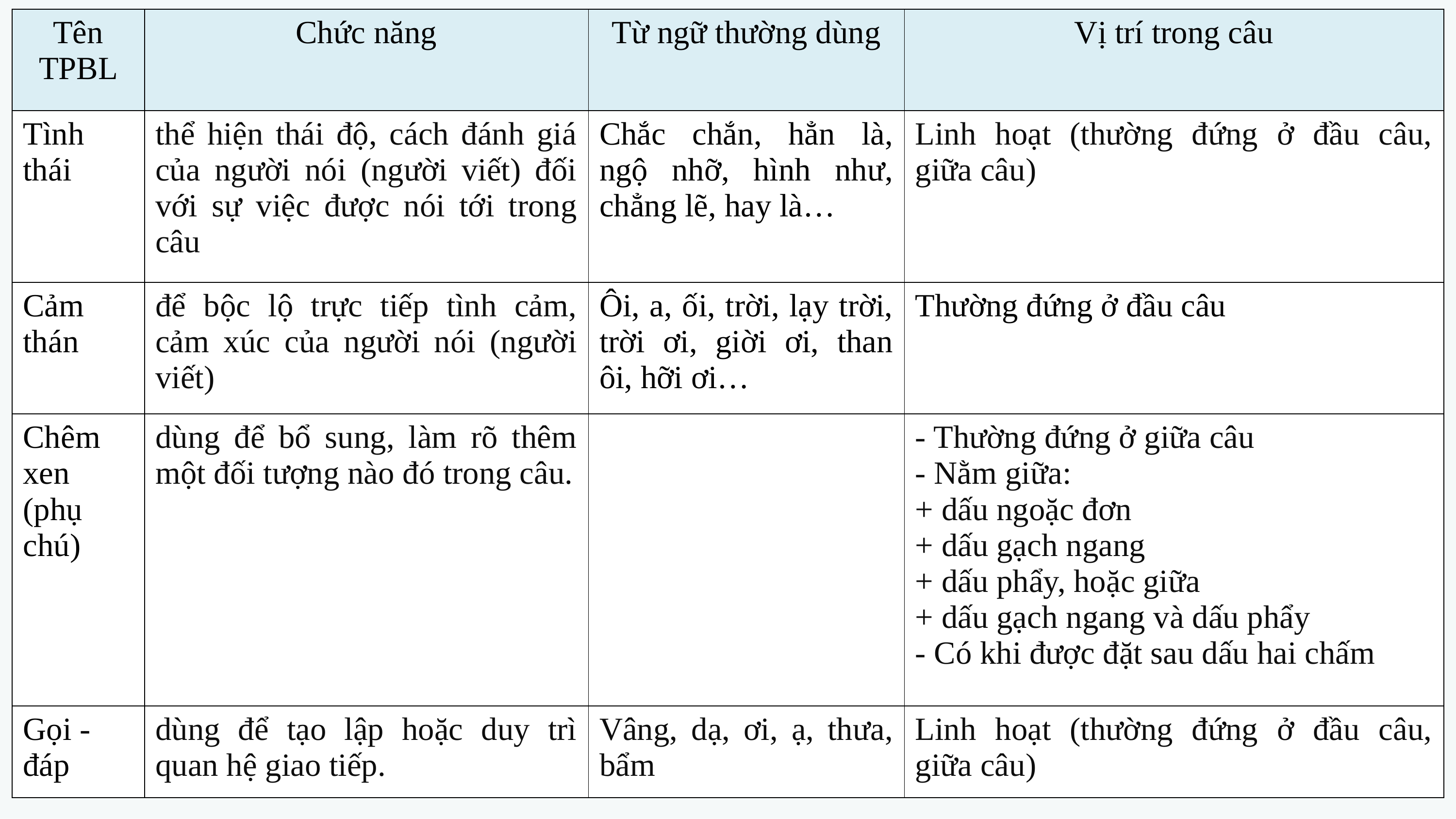

| Tên TPBL | Chức năng | Từ ngữ thường dùng | Vị trí trong câu |
| --- | --- | --- | --- |
| Tình thái | thể hiện thái độ, cách đánh giá của người nói (người viết) đối với sự việc được nói tới trong câu | Chắc chắn, hẳn là, ngộ nhỡ, hình như, chẳng lẽ, hay là… | Linh hoạt (thường đứng ở đầu câu, giữa câu) |
| Cảm thán | để bộc lộ trực tiếp tình cảm, cảm xúc của người nói (người viết) | Ôi, a, ối, trời, lạy trời, trời ơi, giời ơi, than ôi, hỡi ơi… | Thường đứng ở đầu câu |
| Chêm xen (phụ chú) | dùng để bổ sung, làm rõ thêm một đối tượng nào đó trong câu. |  | - Thường đứng ở giữa câu - Nằm giữa: + dấu ngoặc đơn + dấu gạch ngang + dấu phẩy, hoặc giữa + dấu gạch ngang và dấu phẩy - Có khi được đặt sau dấu hai chấm |
| Gọi - đáp | dùng để tạo lập hoặc duy trì quan hệ giao tiếp. | Vâng, dạ, ơi, ạ, thưa, bẩm | Linh hoạt (thường đứng ở đầu câu, giữa câu) |